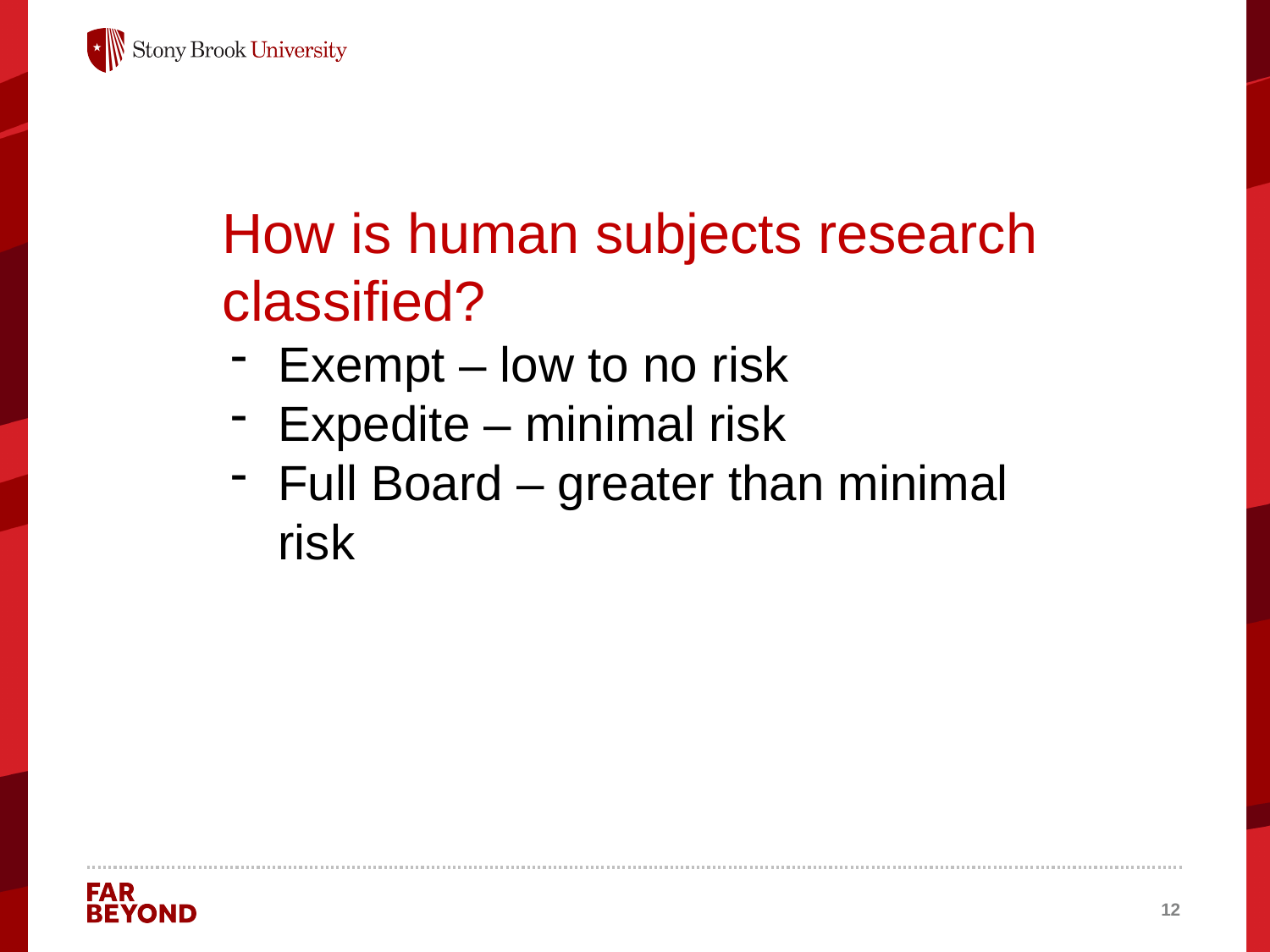

How is human subjects research classified?
Exempt – low to no risk
Expedite – minimal risk
Full Board – greater than minimal risk
12